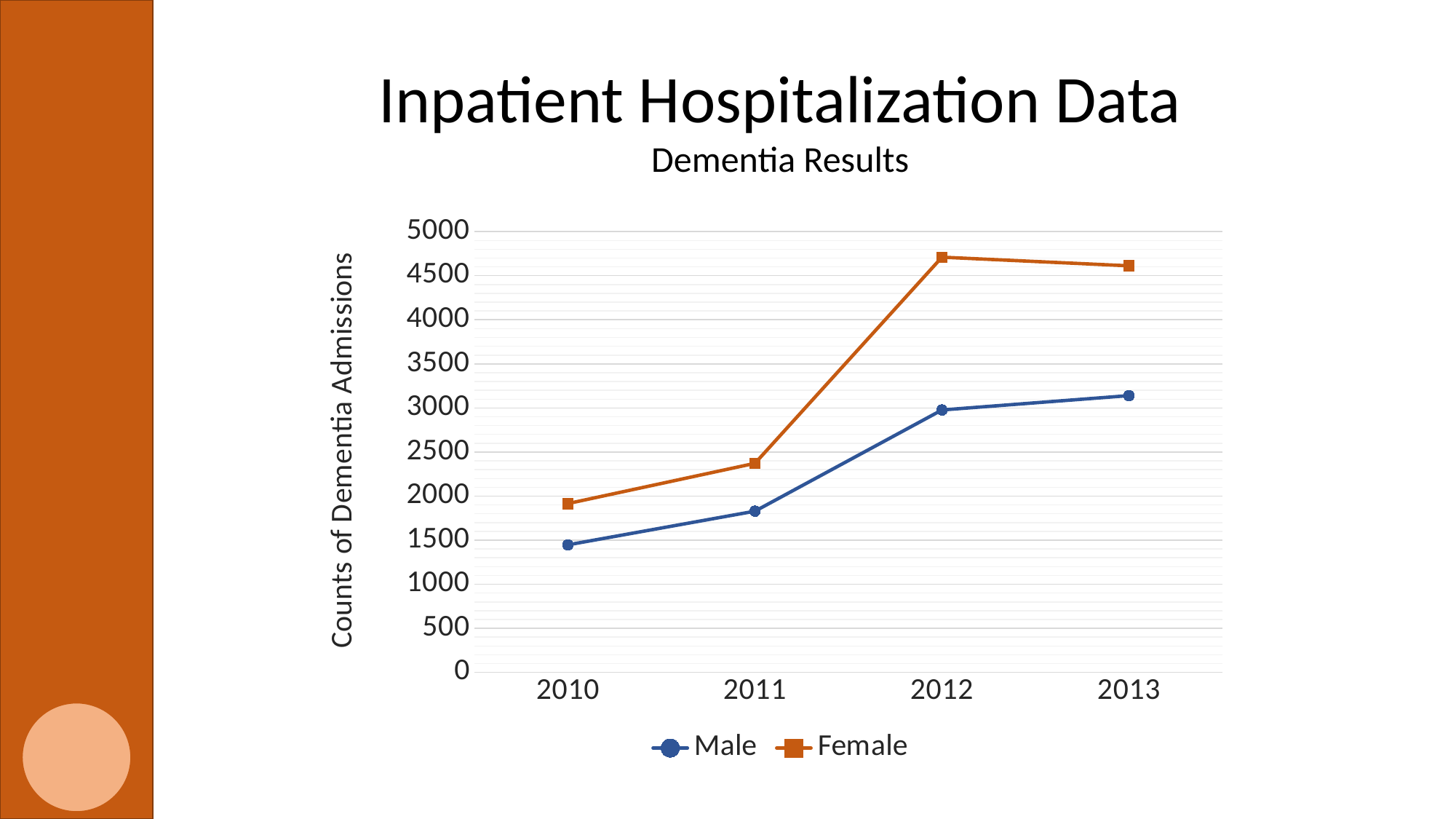

Inpatient Hospitalization Data
Dementia Results

### Chart

| Category | Male | Female |
|---|---|---|
| 2010 | 1447.0 | 1915.0 |
| 2011 | 1829.0 | 2372.0 |
| 2012 | 2977.0 | 4710.0 |
| 2013 | 3140.0 | 4612.0 |